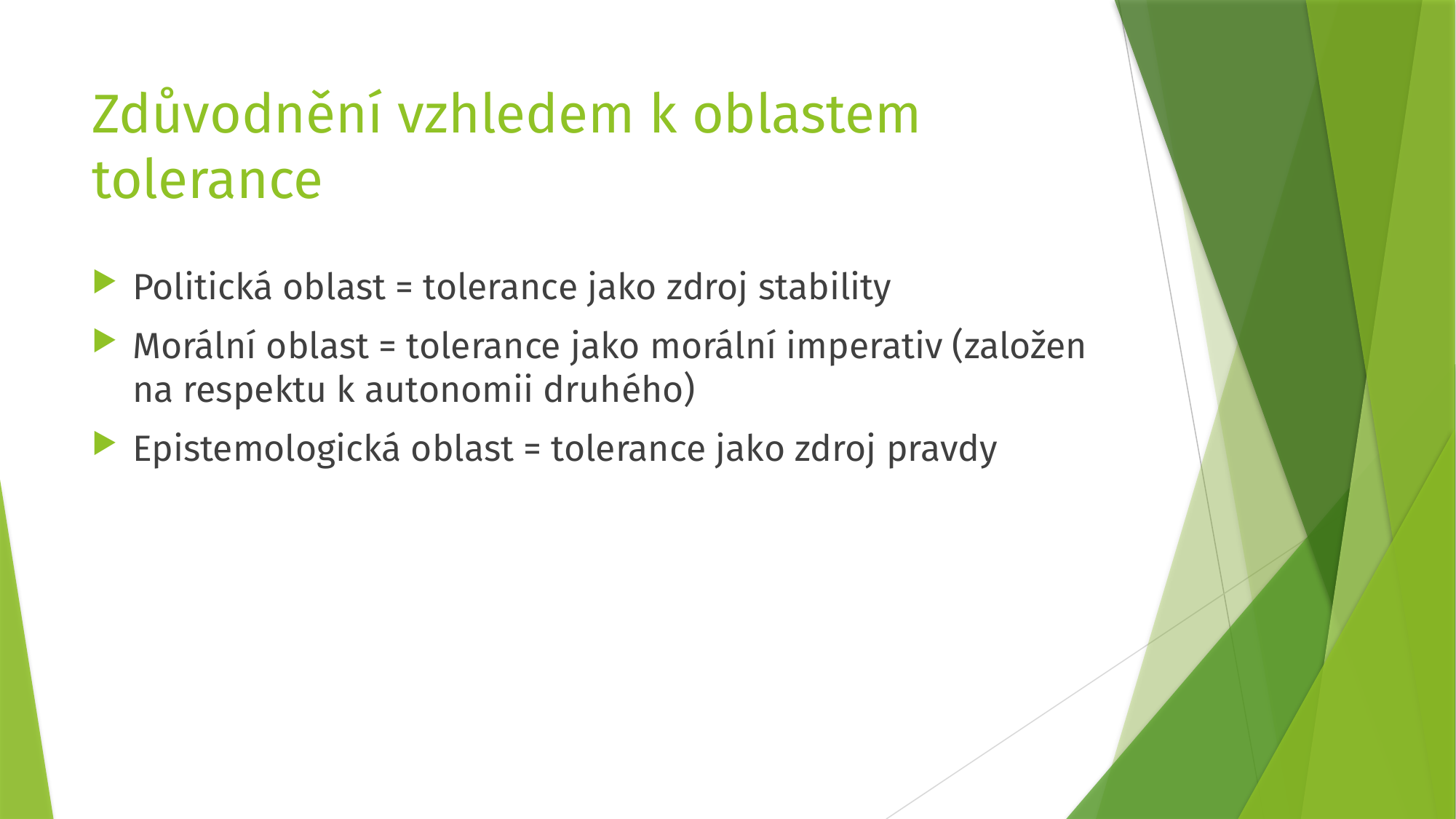

# Zdůvodnění vzhledem k oblastem tolerance
Politická oblast = tolerance jako zdroj stability
Morální oblast = tolerance jako morální imperativ (založen na respektu k autonomii druhého)
Epistemologická oblast = tolerance jako zdroj pravdy